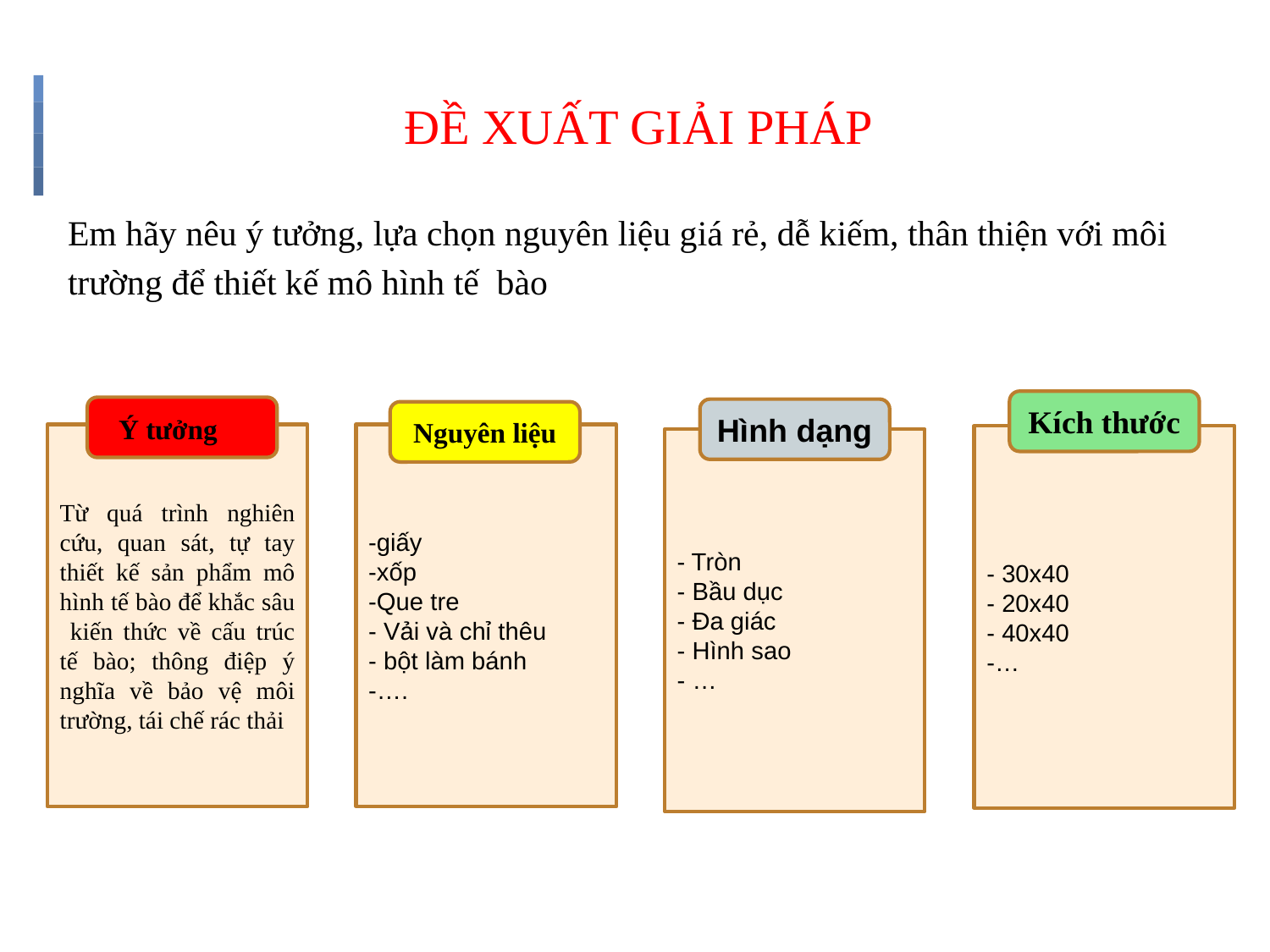

# ĐỀ XUẤT GIẢI PHÁP
Em hãy nêu ý tưởng, lựa chọn nguyên liệu giá rẻ, dễ kiếm, thân thiện với môi trường để thiết kế mô hình tế  bào
Kích thước

Hình dạng
Nguyên liệu
Ý tưởng
Từ quá trình nghiên cứu, quan sát, tự tay thiết kế sản phẩm mô hình tế bào để khắc sâu  kiến thức về cấu trúc tế bào; thông điệp ý nghĩa về bảo vệ môi trường, tái chế rác thải
-giấy
-xốp
-Que tre
- Vải và chỉ thêu
- bột làm bánh
-….
- 30x40
- 20x40
- 40x40
-…
- Tròn
- Bầu dục
- Đa giác
- Hình sao
- …